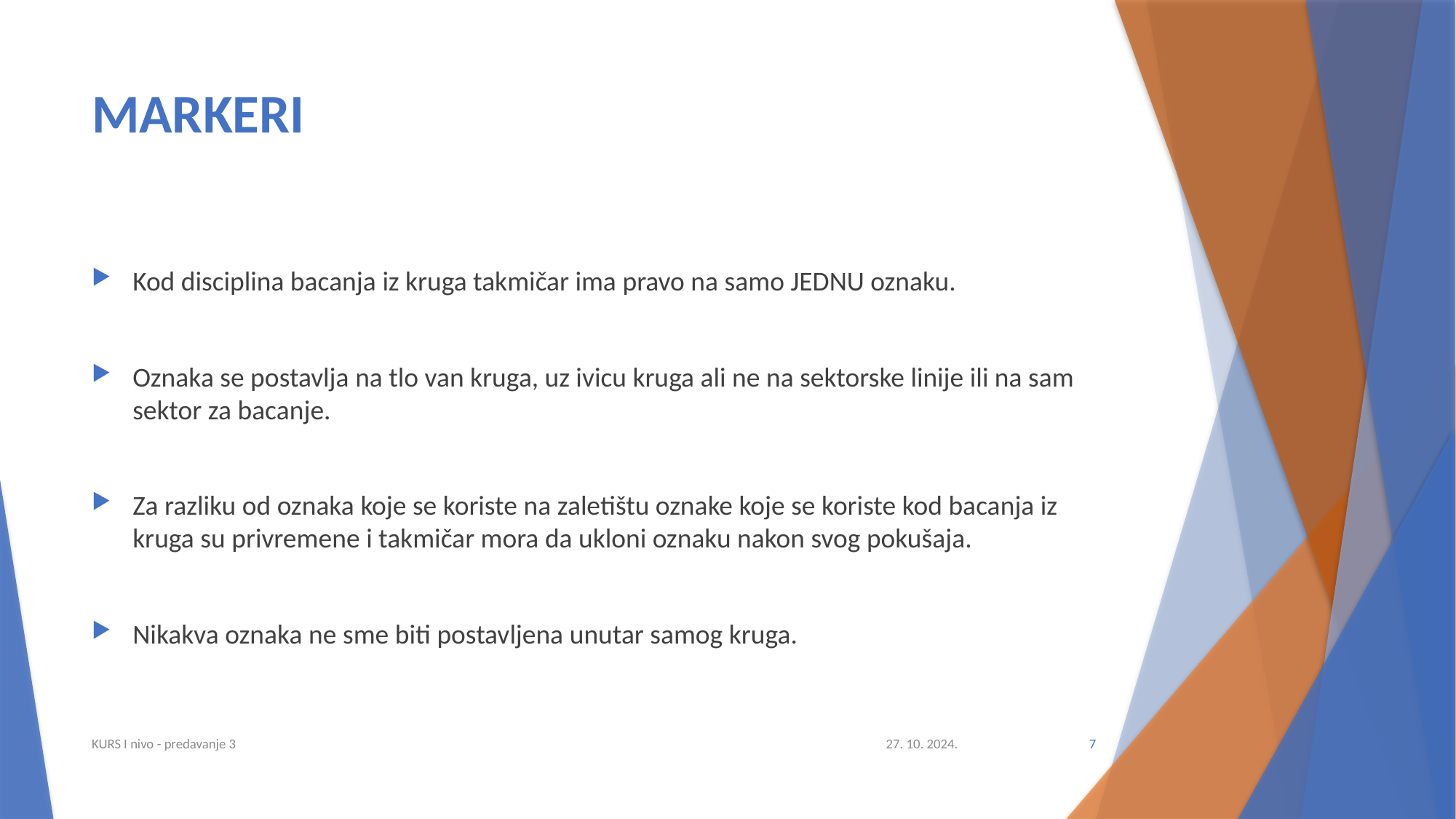

# MARKERI
Kod disciplina bacanja iz kruga takmičar ima pravo na samo JEDNU oznaku.

Oznaka se postavlja na tlo van kruga, uz ivicu kruga ali ne na sektorske linije ili na sam sektor za bacanje.

Za razliku od oznaka koje se koriste na zaletištu oznake koje se koriste kod bacanja iz kruga su privremene i takmičar mora da ukloni oznaku nakon svog pokušaja.

Nikakva oznaka ne sme biti postavljena unutar samog kruga.

KURS I nivo - predavanje 3
27. 10. 2024.
7